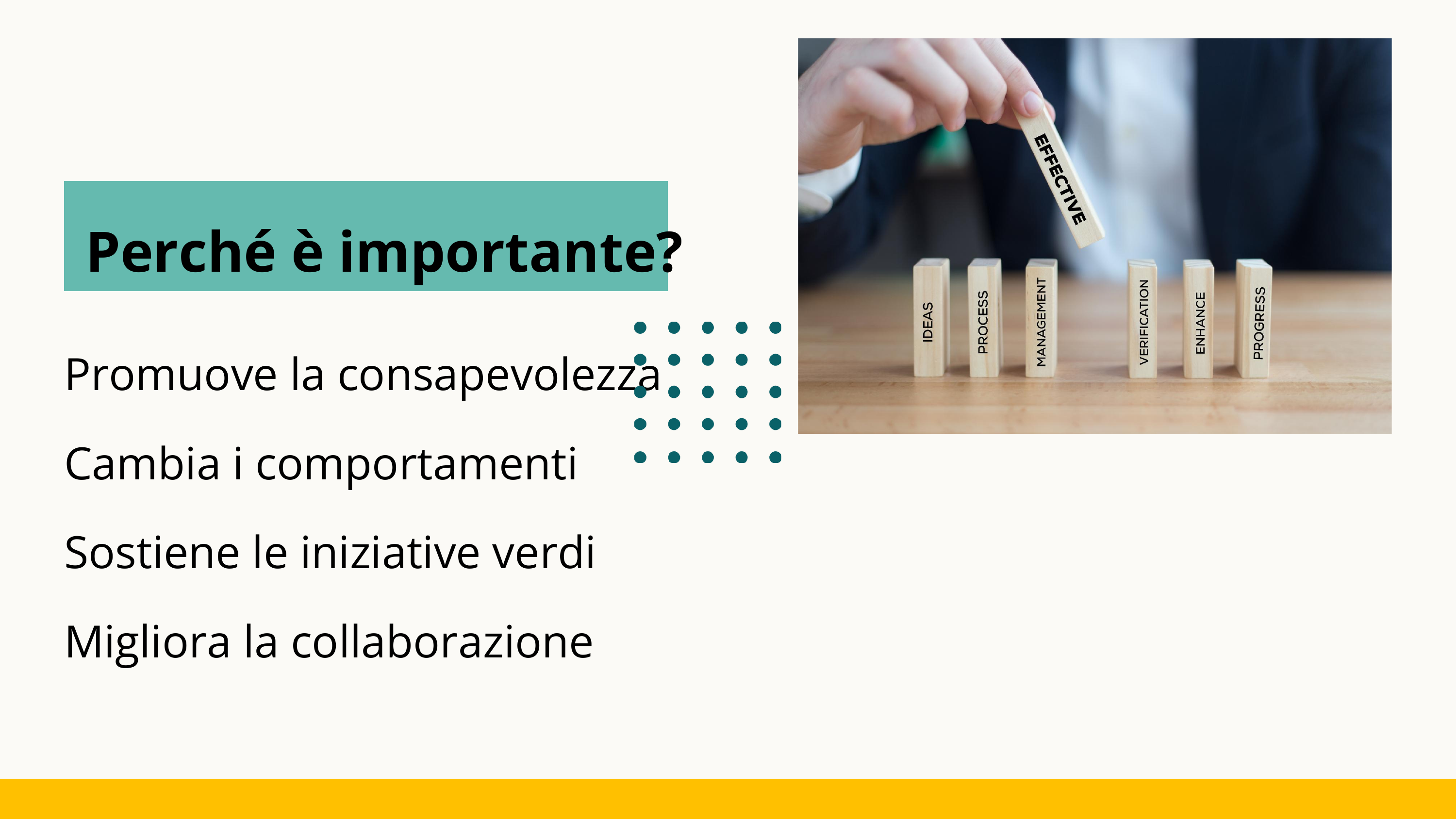

Perché è importante?
Promuove la consapevolezza
Cambia i comportamenti
Sostiene le iniziative verdi
Migliora la collaborazione